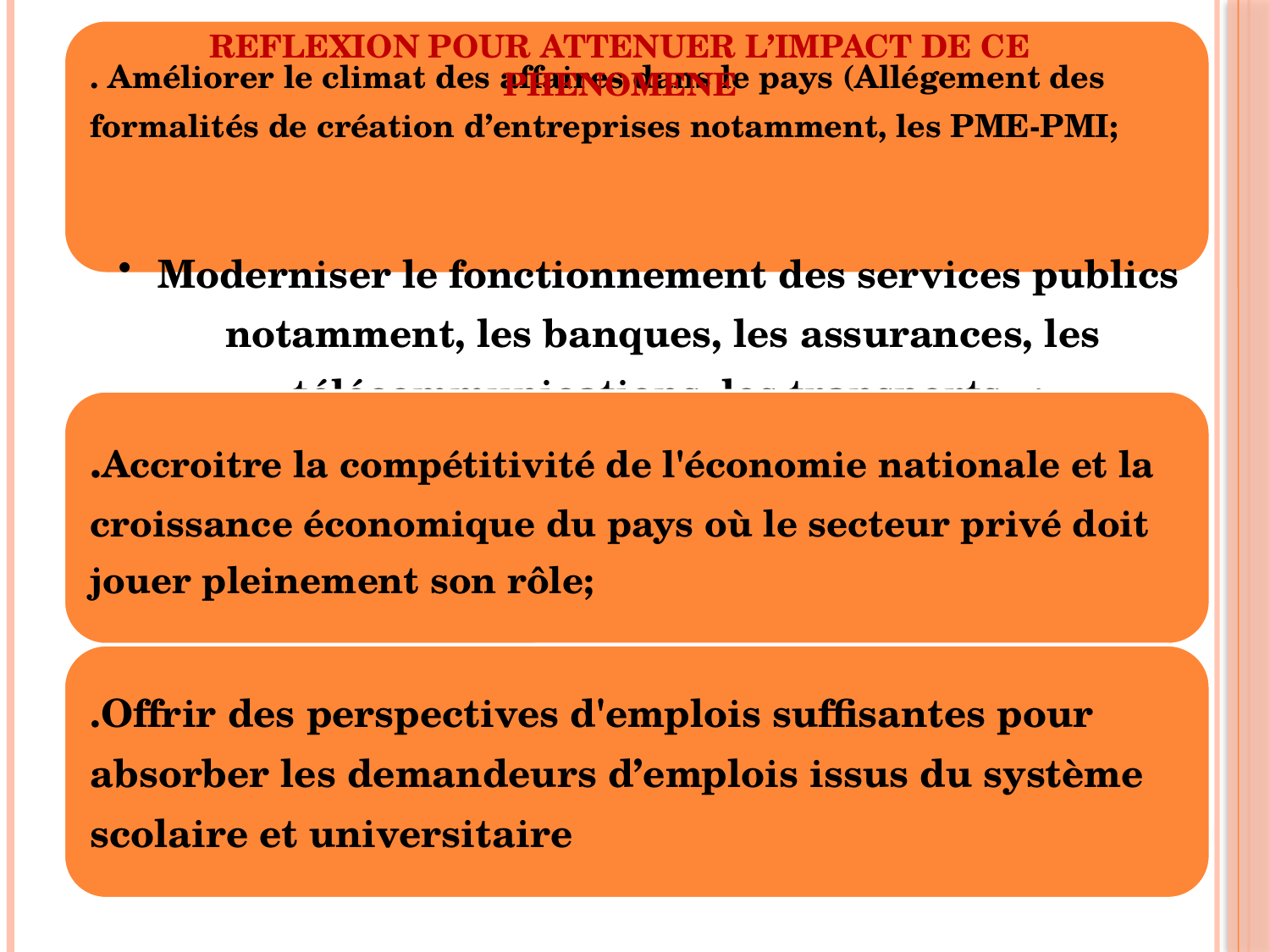

#
Moderniser le fonctionnement des services publics notamment, les banques, les assurances, les  télécommunications, les transports,..;
.Accroitre la compétitivité de l'économie nationale et la croissance économique du pays où le secteur privé doit jouer pleinement son rôle;
.Offrir des perspectives d'emplois suffisantes pour absorber les demandeurs d’emplois issus du système scolaire et universitaire
REFLEXION POUR ATTENUER L’IMPACT DE CE PHENOMENE